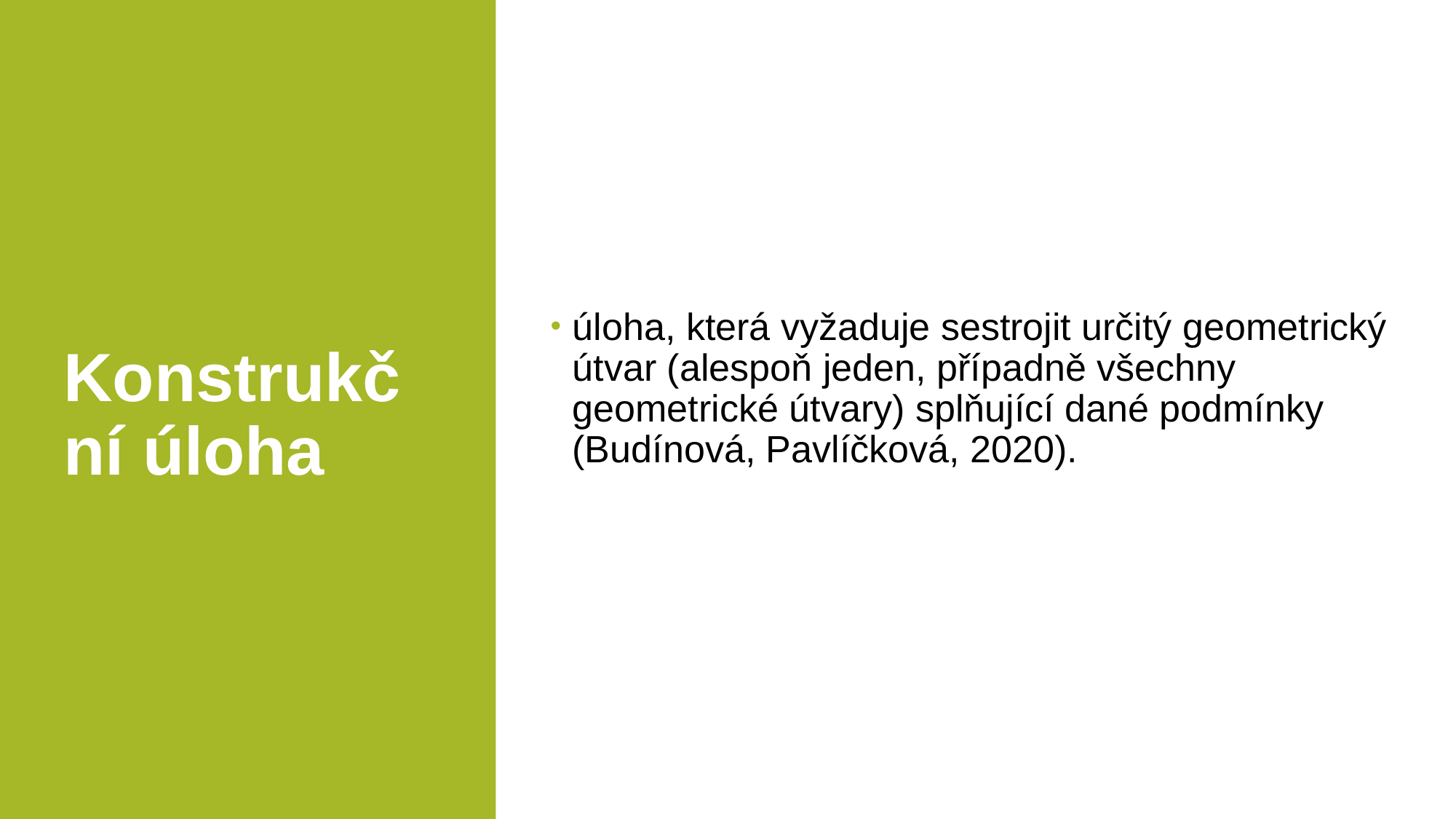

úloha, která vyžaduje sestrojit určitý geometrický útvar (alespoň jeden, případně všechny geometrické útvary) splňující dané podmínky (Budínová, Pavlíčková, 2020).
# Konstrukční úloha